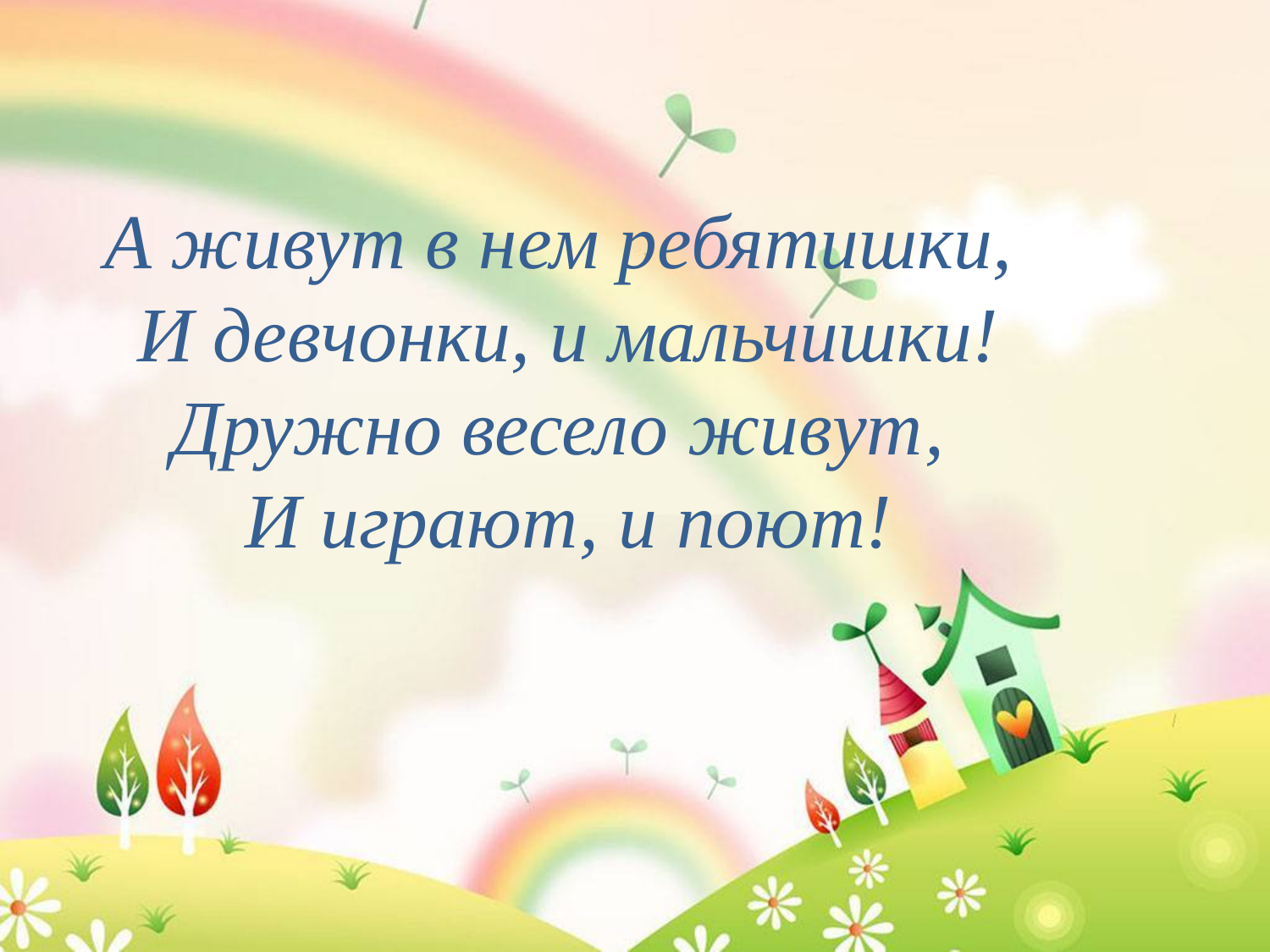

# А живут в нем ребятишки, И девчонки, и мальчишки! Дружно весело живут, И играют, и поют!